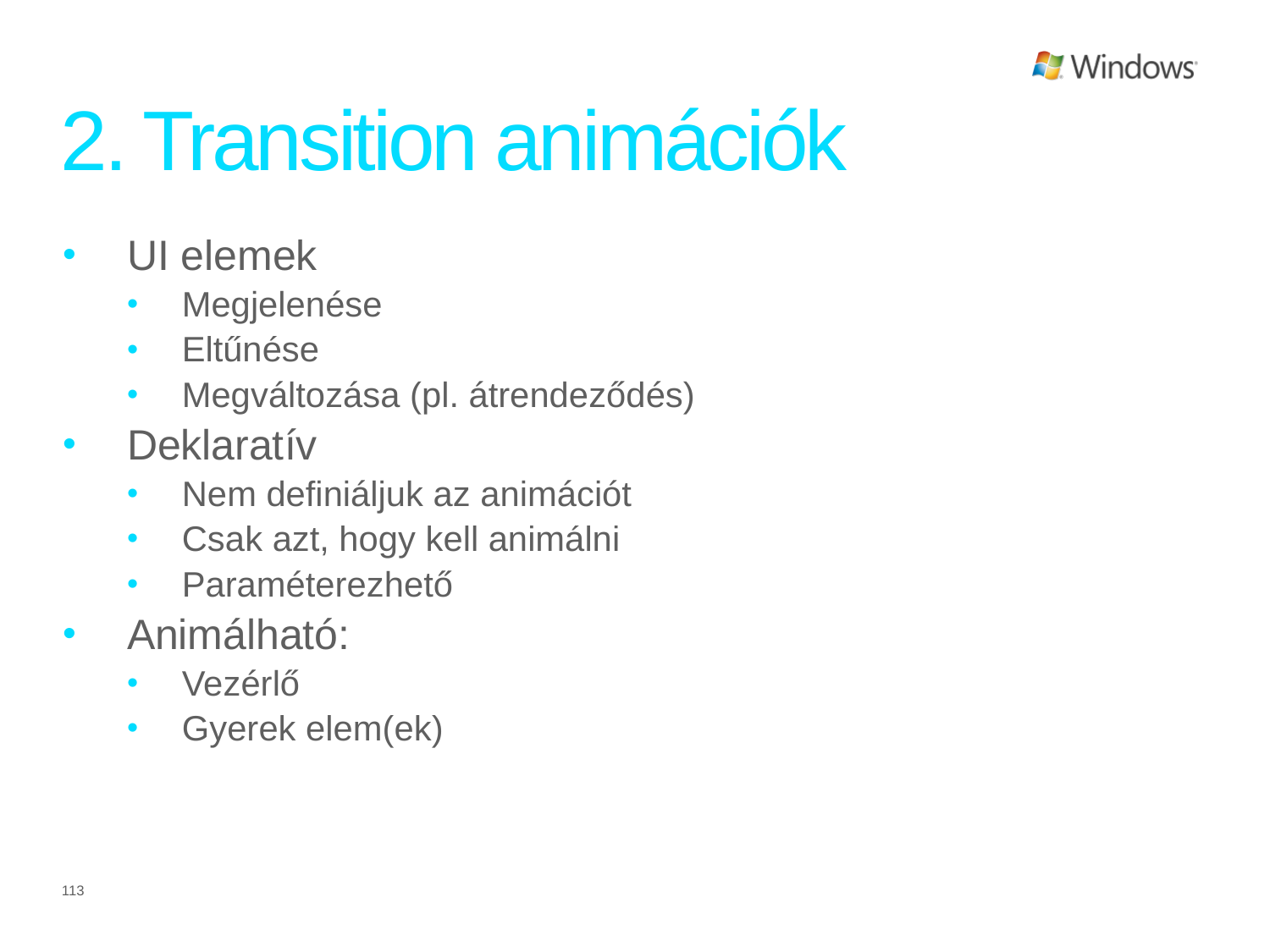

# 2. Transition animációk
UI elemek
Megjelenése
Eltűnése
Megváltozása (pl. átrendeződés)
Deklaratív
Nem definiáljuk az animációt
Csak azt, hogy kell animálni
Paraméterezhető
Animálható:
Vezérlő
Gyerek elem(ek)